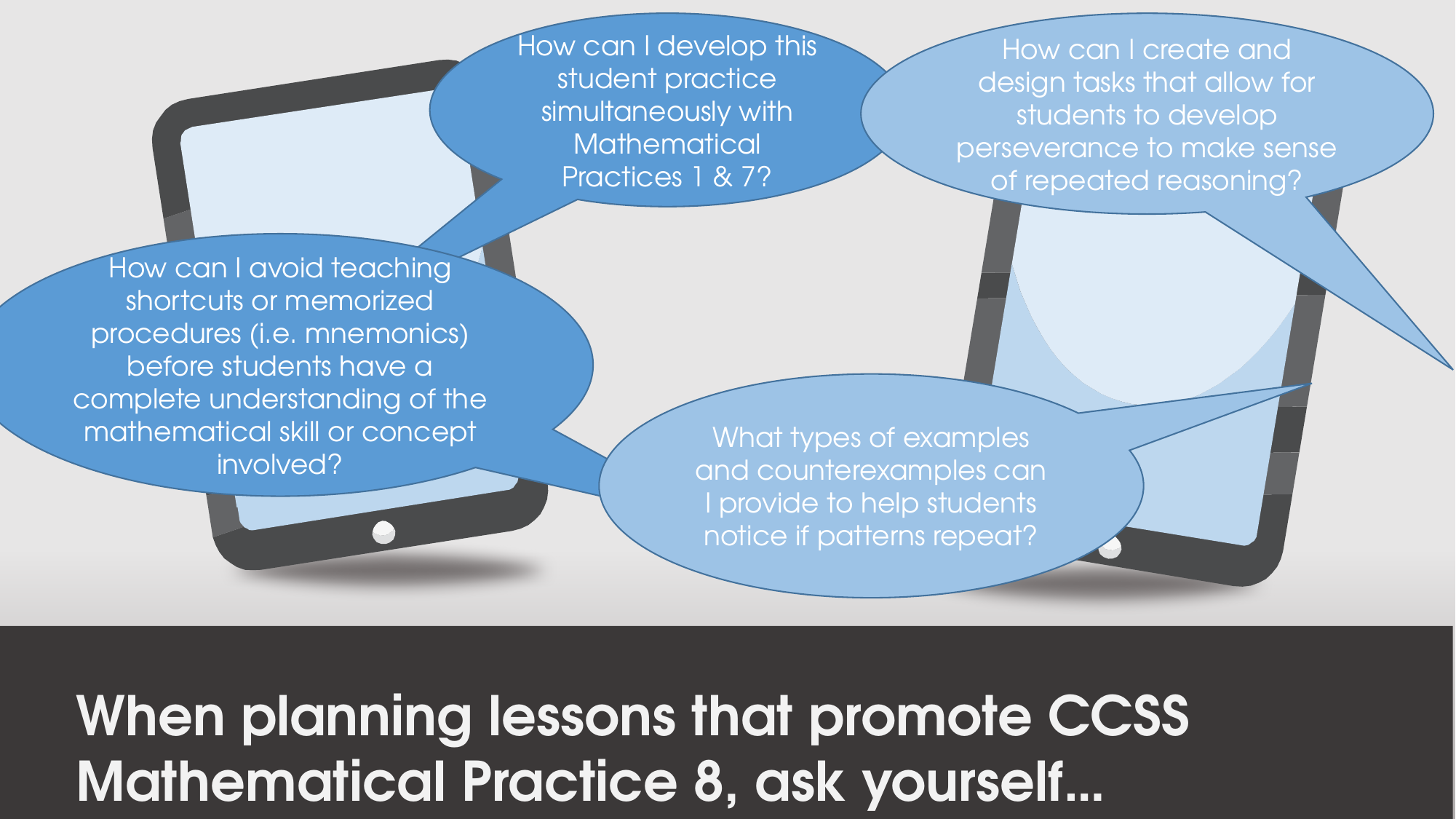

How can I develop this student practice simultaneously with Mathematical Practices 1 & 7?
How can I create and design tasks that allow for students to develop perseverance to make sense of repeated reasoning?

How can I avoid teaching shortcuts or memorized procedures (i.e. mnemonics) before students have a complete understanding of the mathematical skill or concept involved?
What types of examples and counterexamples can I provide to help students notice if patterns repeat?

When planning lessons that promote CCSS Mathematical Practice 8, ask yourself…